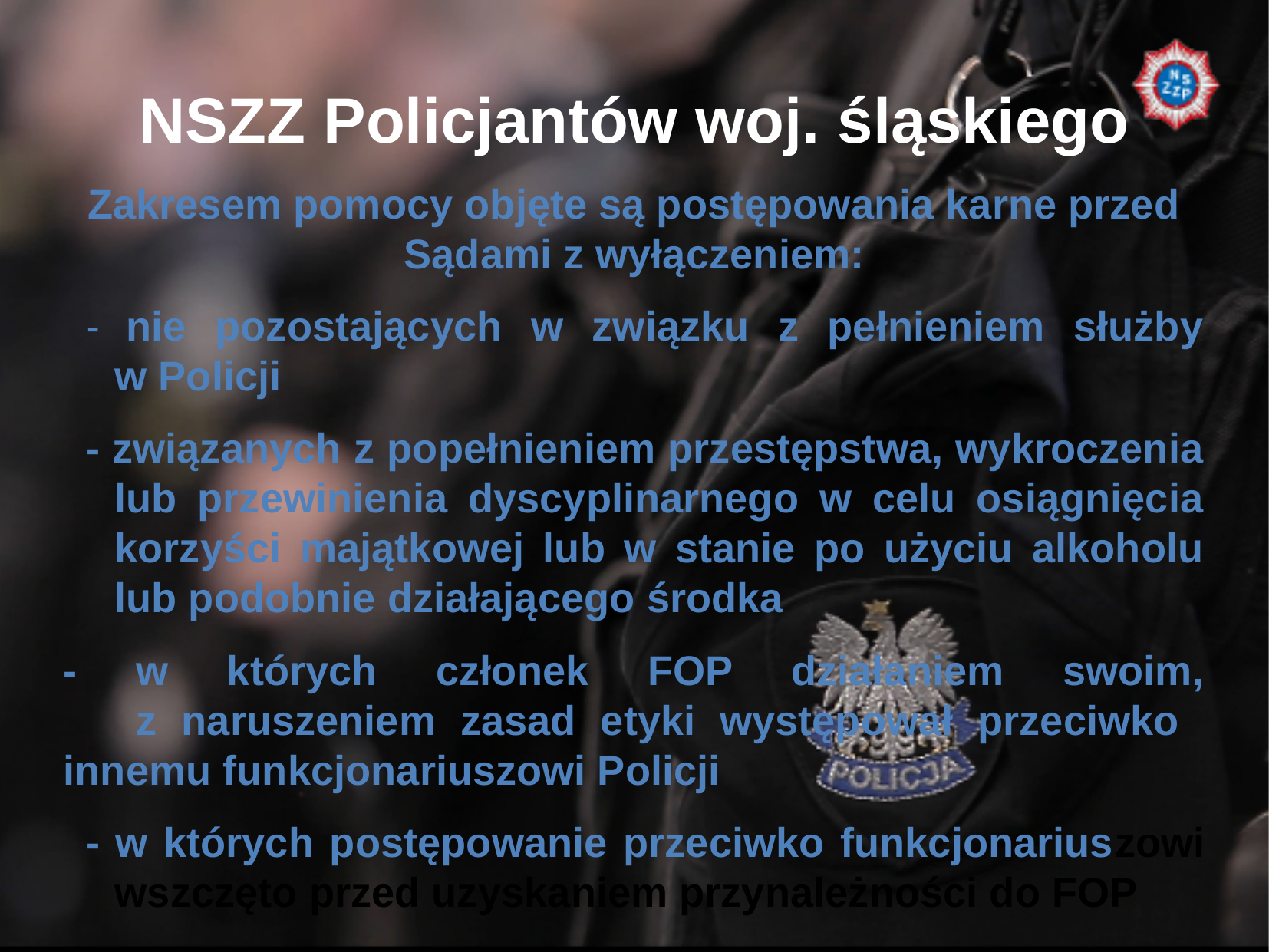

NSZZ Policjantów woj. śląskiego
Zakresem pomocy objęte są postępowania karne przed Sądami z wyłączeniem:
- nie pozostających w związku z pełnieniem służby
w Policji
- związanych z popełnieniem przestępstwa, wykroczenia lub przewinienia dyscyplinarnego w celu osiągnięcia korzyści majątkowej lub w stanie po użyciu alkoholu lub podobnie działającego środka
- w których członek FOP działaniem swoim,
   z naruszeniem zasad etyki występował przeciwko  innemu funkcjonariuszowi Policji
- w których postępowanie przeciwko funkcjonariuszowi wszczęto przed uzyskaniem przynależności do FOP